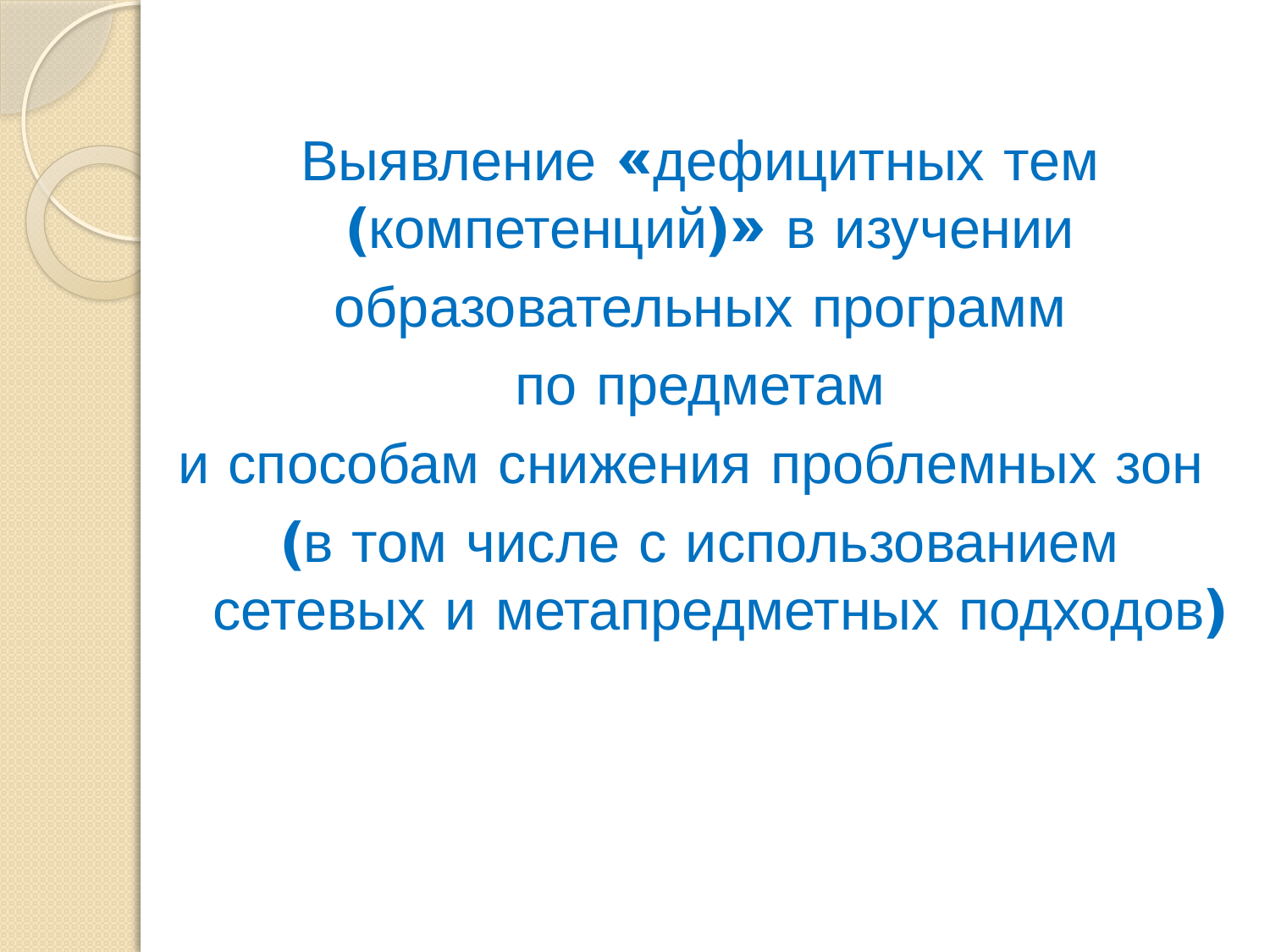

#

Выявление «дефицитных тем (компетенций)» в изучении
образовательных программ
 по предметам
и способам снижения проблемных зон
(в том числе с использованием сетевых и метапредметных подходов)